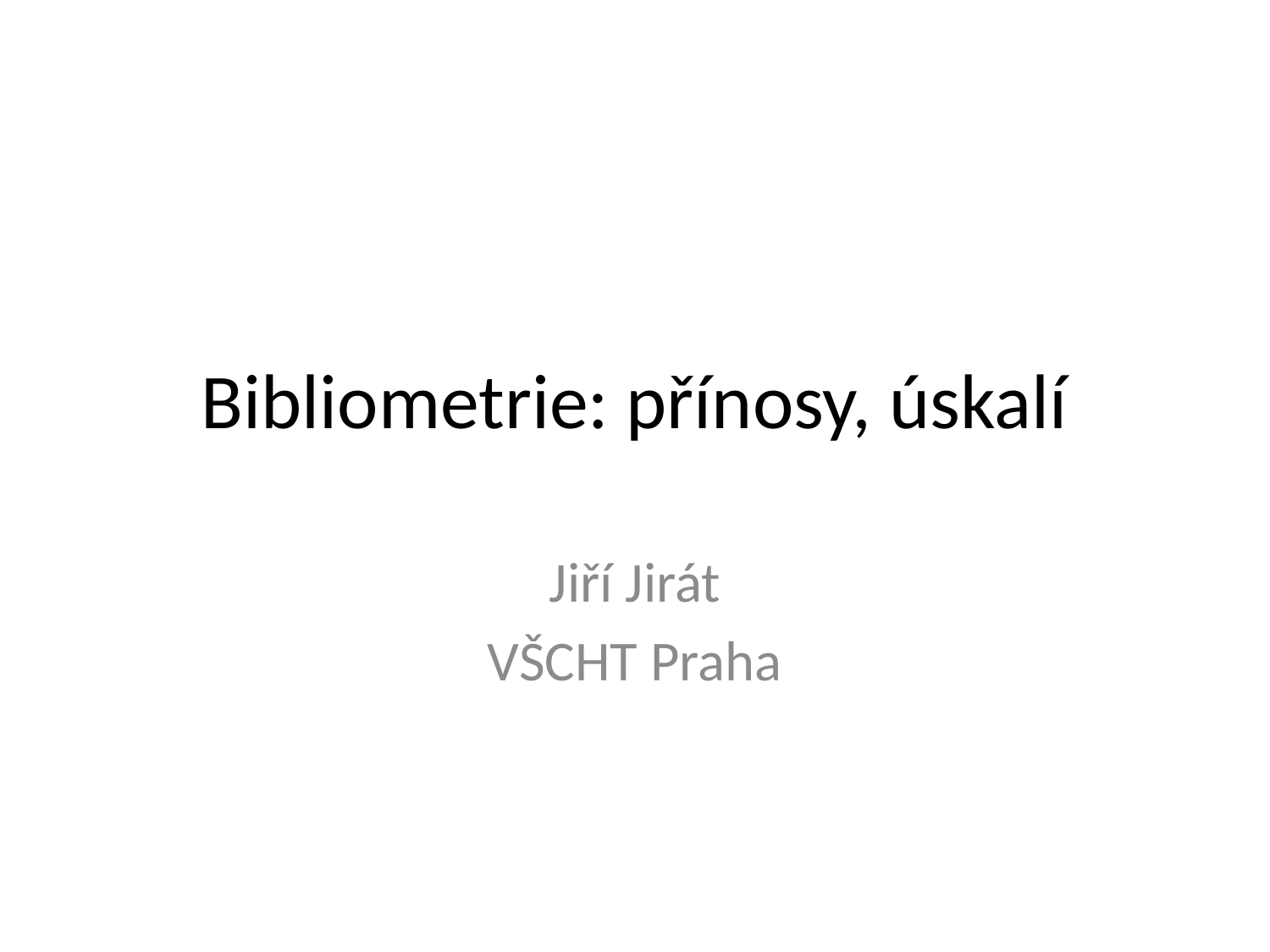

# Bibliometrie: přínosy, úskalí
Jiří Jirát
VŠCHT Praha